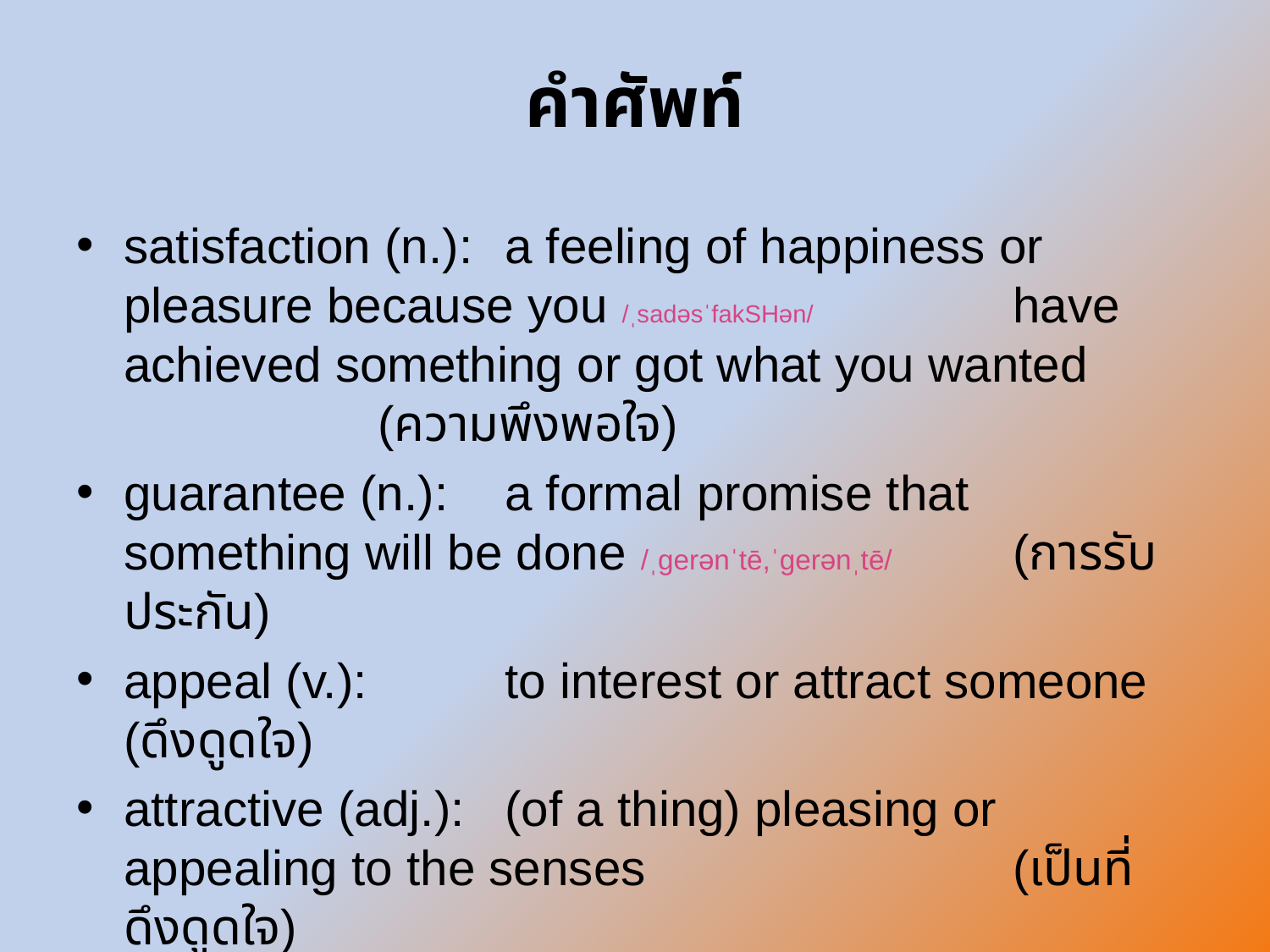

# คำศัพท์
satisfaction (n.):	a feeling of happiness or pleasure because you /ˌsadəsˈfakSHən/ 		have achieved something or got what you wanted 			(ความพึงพอใจ)
guarantee (n.):	a formal promise that something will be done /ˌɡerənˈtē,ˈɡerənˌtē/ 	(การรับประกัน)
appeal (v.):		to interest or attract someone (ดึงดูดใจ)
attractive (adj.):	(of a thing) pleasing or appealing to the senses 			(เป็นที่ดึงดูดใจ)
creative (adj.):		relating to or involving the imagination or original 			ideas (ซึ่งมีความคิดสร้างสรรค์)